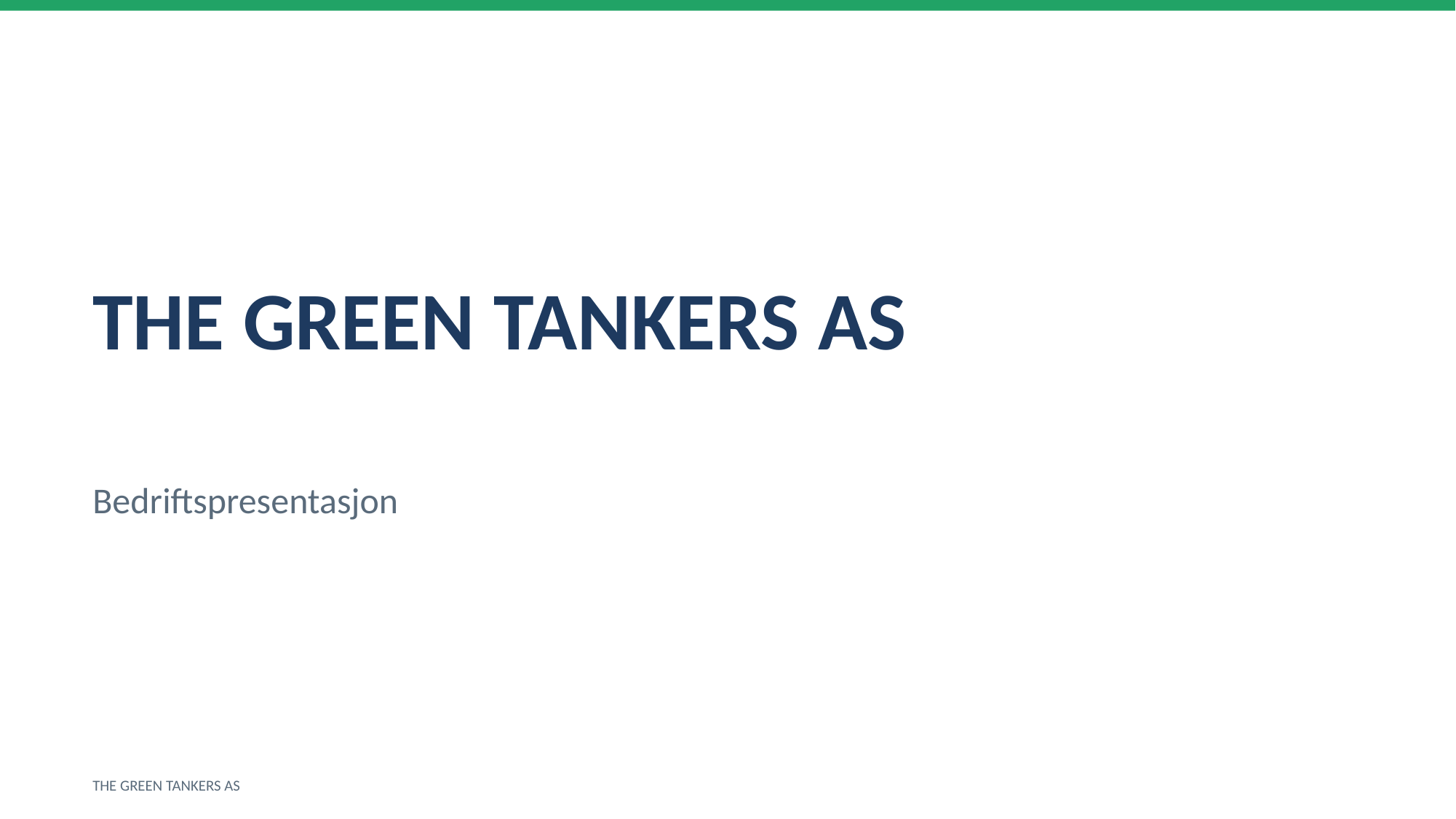

THE GREEN TANKERS AS
Bedriftspresentasjon
THE GREEN TANKERS AS